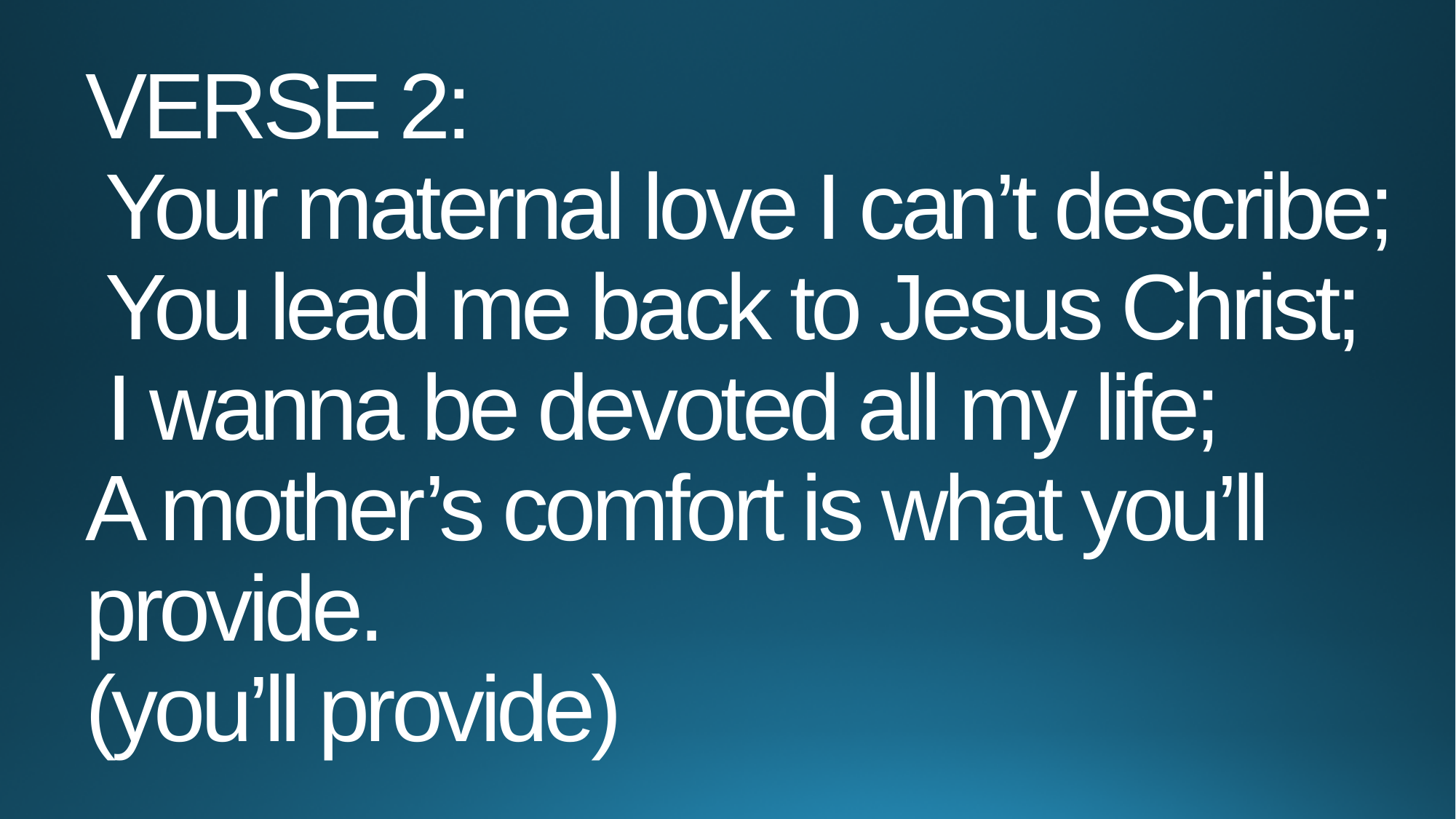

# VERSE 2: Your maternal love I can’t describe; You lead me back to Jesus Christ; I wanna be devoted all my life; A mother’s comfort is what you’ll provide. (you’ll provide)